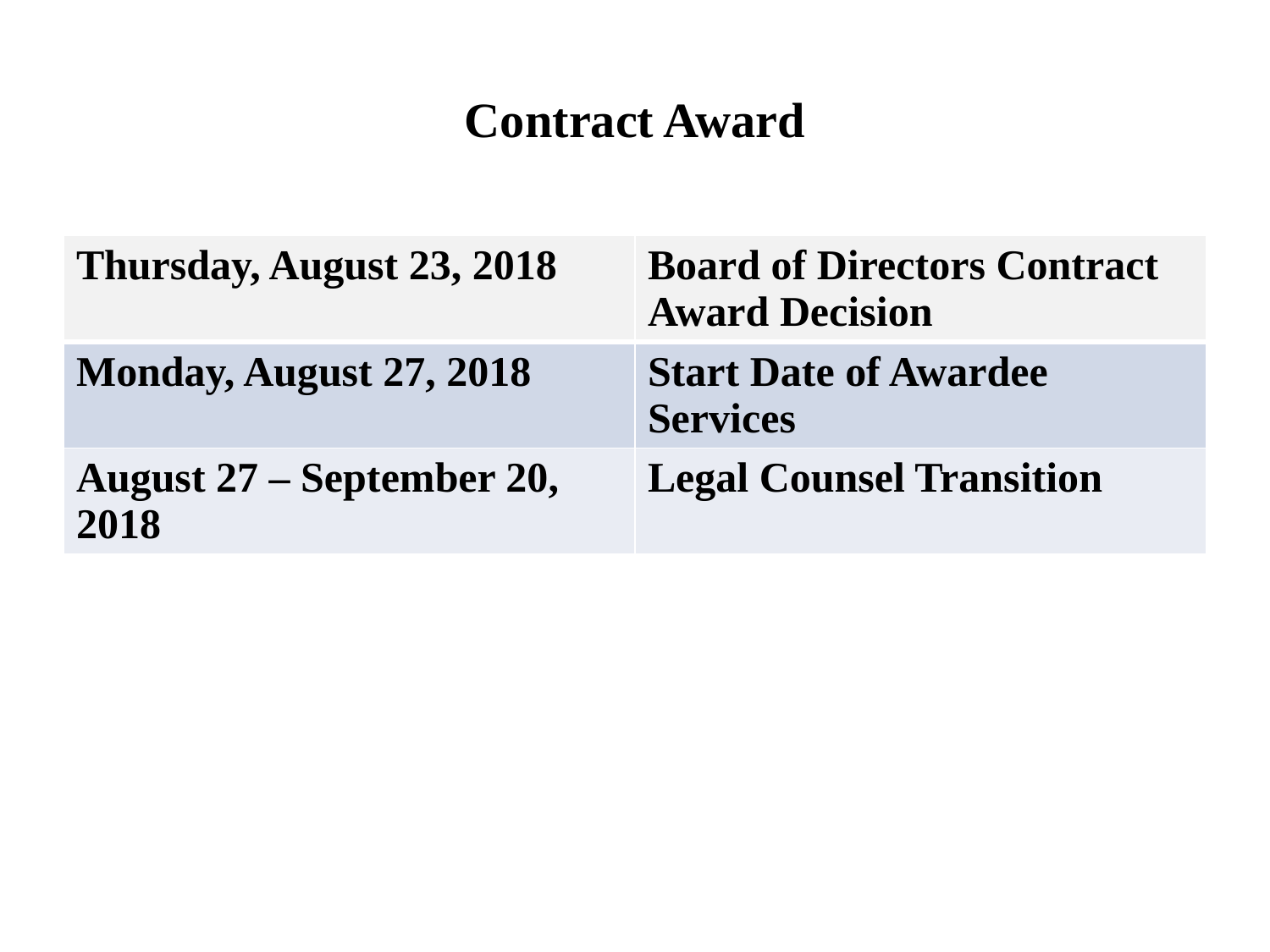

# Contract Award
| Thursday, August 23, 2018 | Board of Directors Contract Award Decision |
| --- | --- |
| Monday, August 27, 2018 | Start Date of Awardee Services |
| August 27 – September 20, 2018 | Legal Counsel Transition |